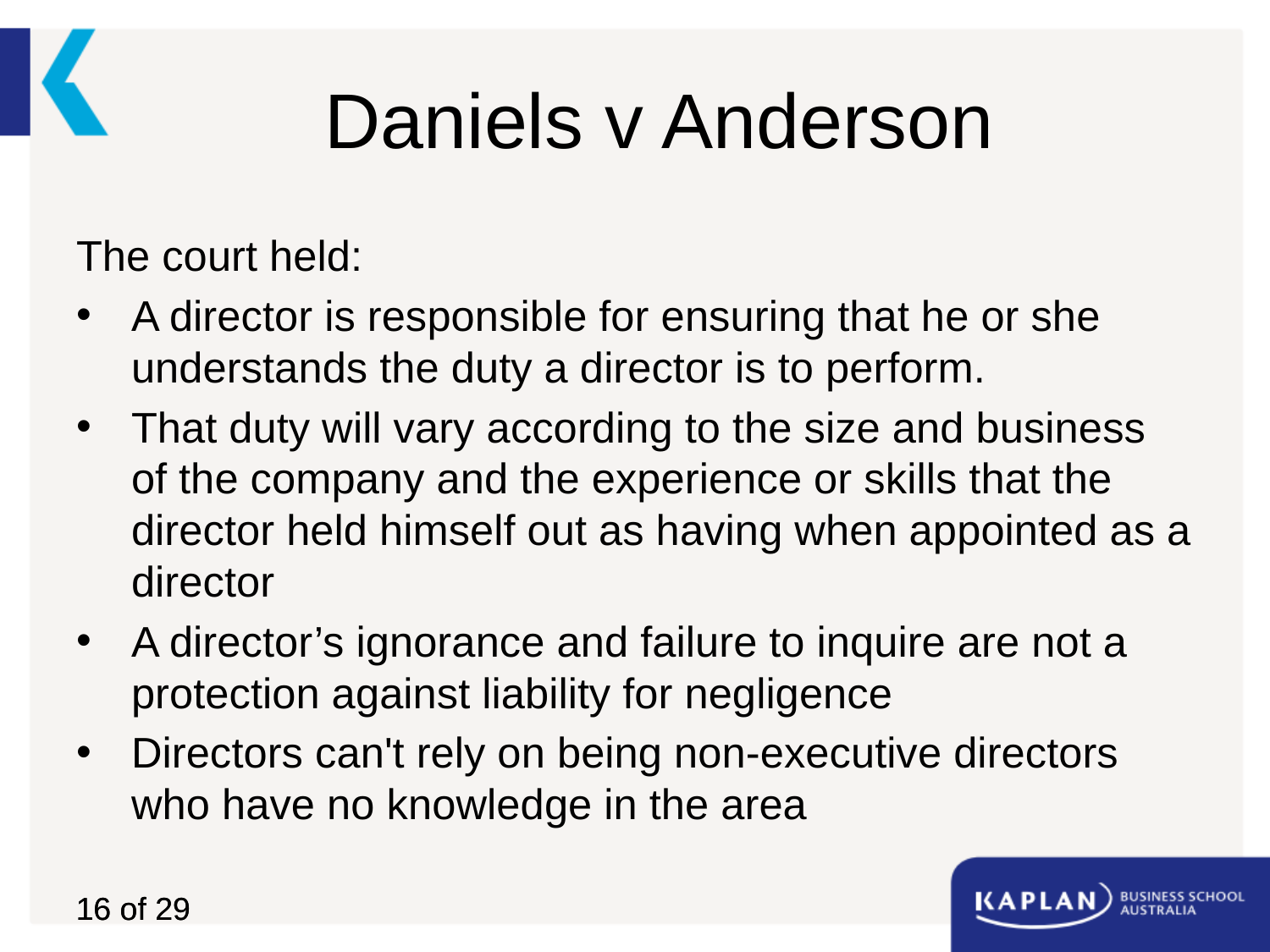

# Daniels v Anderson
The court held:
A director is responsible for ensuring that he or she understands the duty a director is to perform.
That duty will vary according to the size and business of the company and the experience or skills that the director held himself out as having when appointed as a director
A director’s ignorance and failure to inquire are not a protection against liability for negligence
Directors can't rely on being non-executive directors who have no knowledge in the area
16